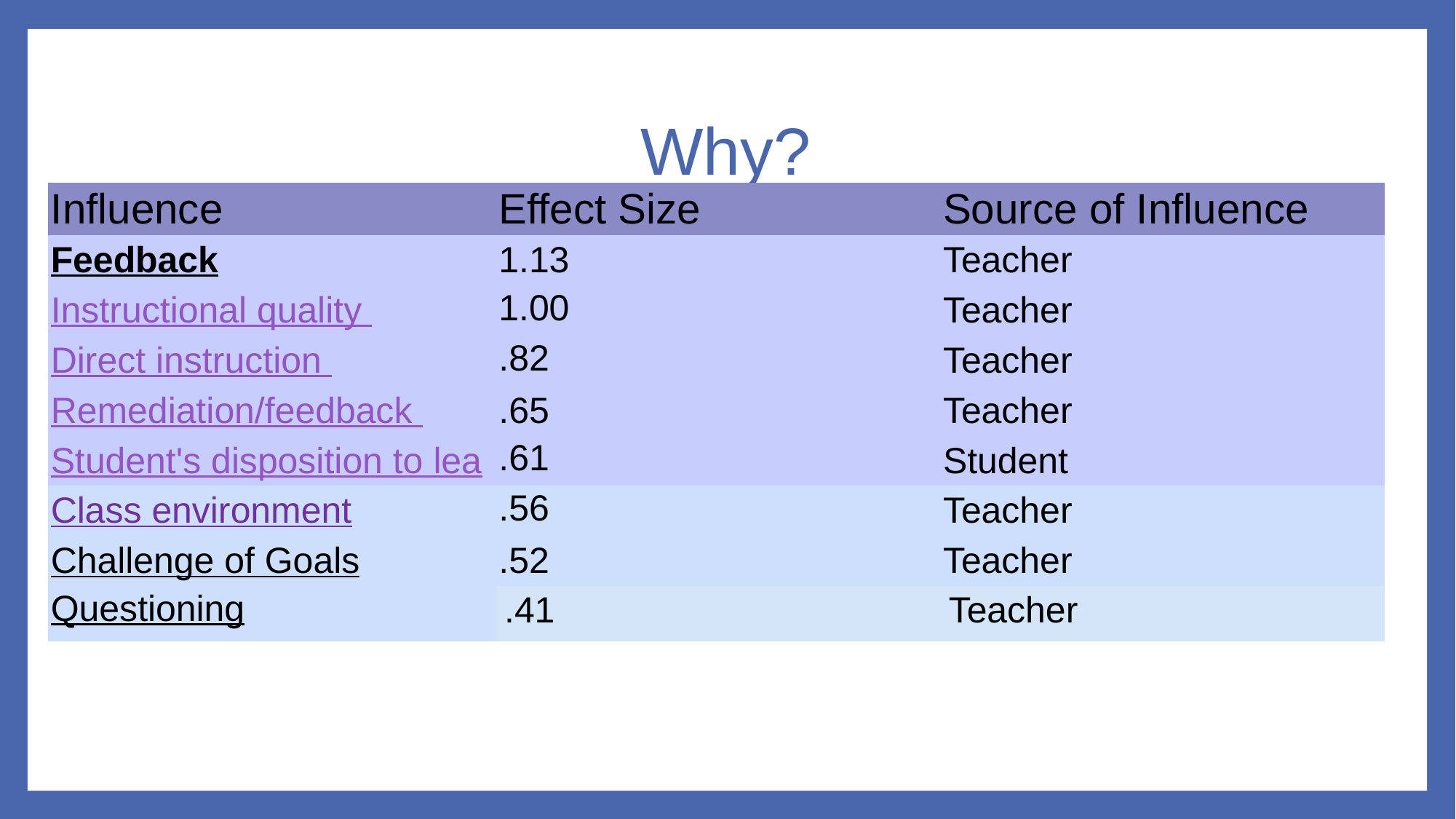

# Why?
| Influence | Effect Size | Source of Influence |
| --- | --- | --- |
| Feedback | 1.13 | Teacher |
| Instructional quality | 1.00 | Teacher |
| Direct instruction | .82 | Teacher |
| Remediation/feedback | .65 | Teacher |
| Student's disposition to learn | .61 | Student |
| Class environment | .56 | Teacher |
| Challenge of Goals | .52 | Teacher |
| Questioning | .41 | Teacher |